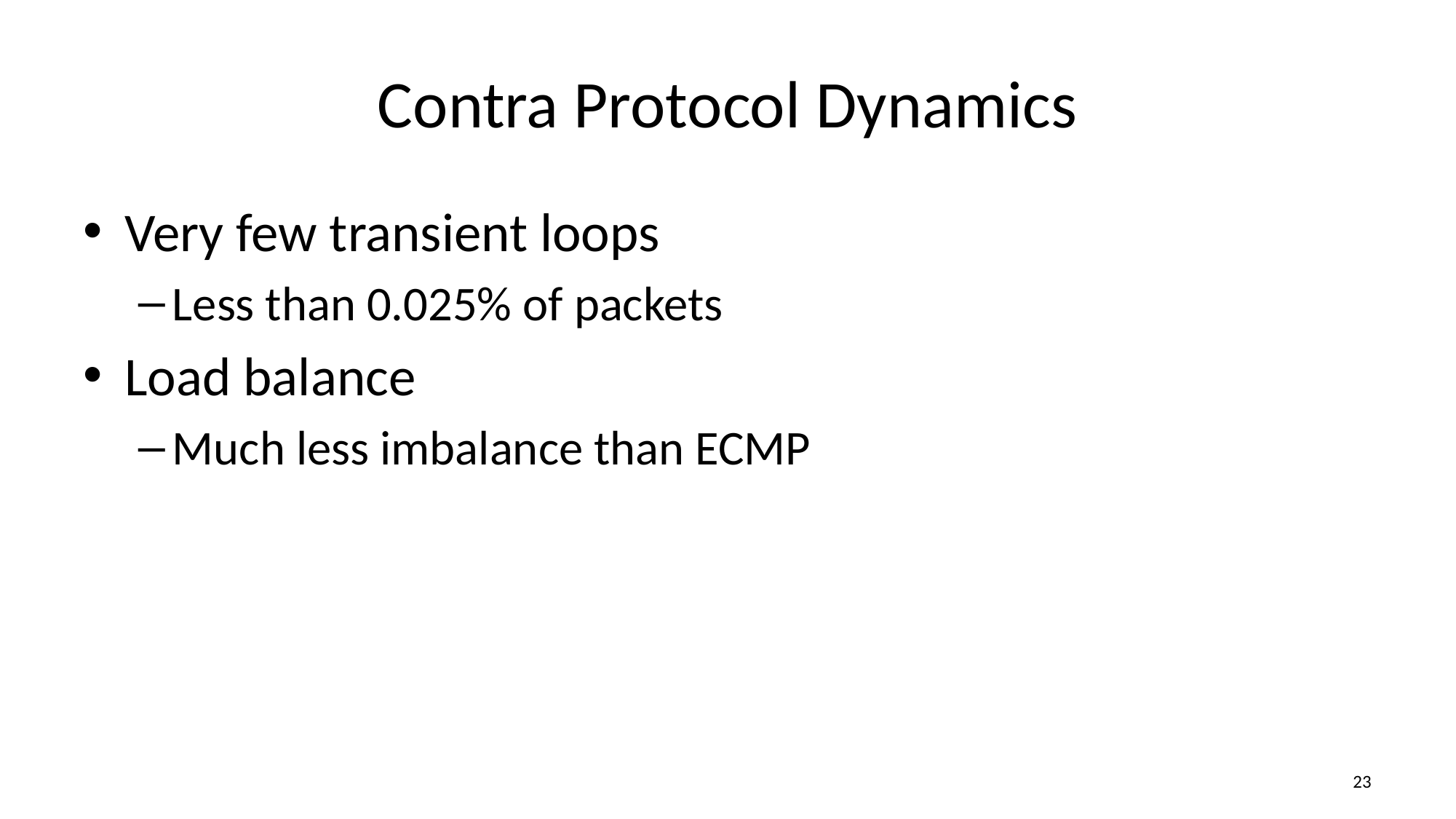

# Contra Protocol Dynamics
Very few transient loops
Less than 0.025% of packets
Load balance
Much less imbalance than ECMP
23